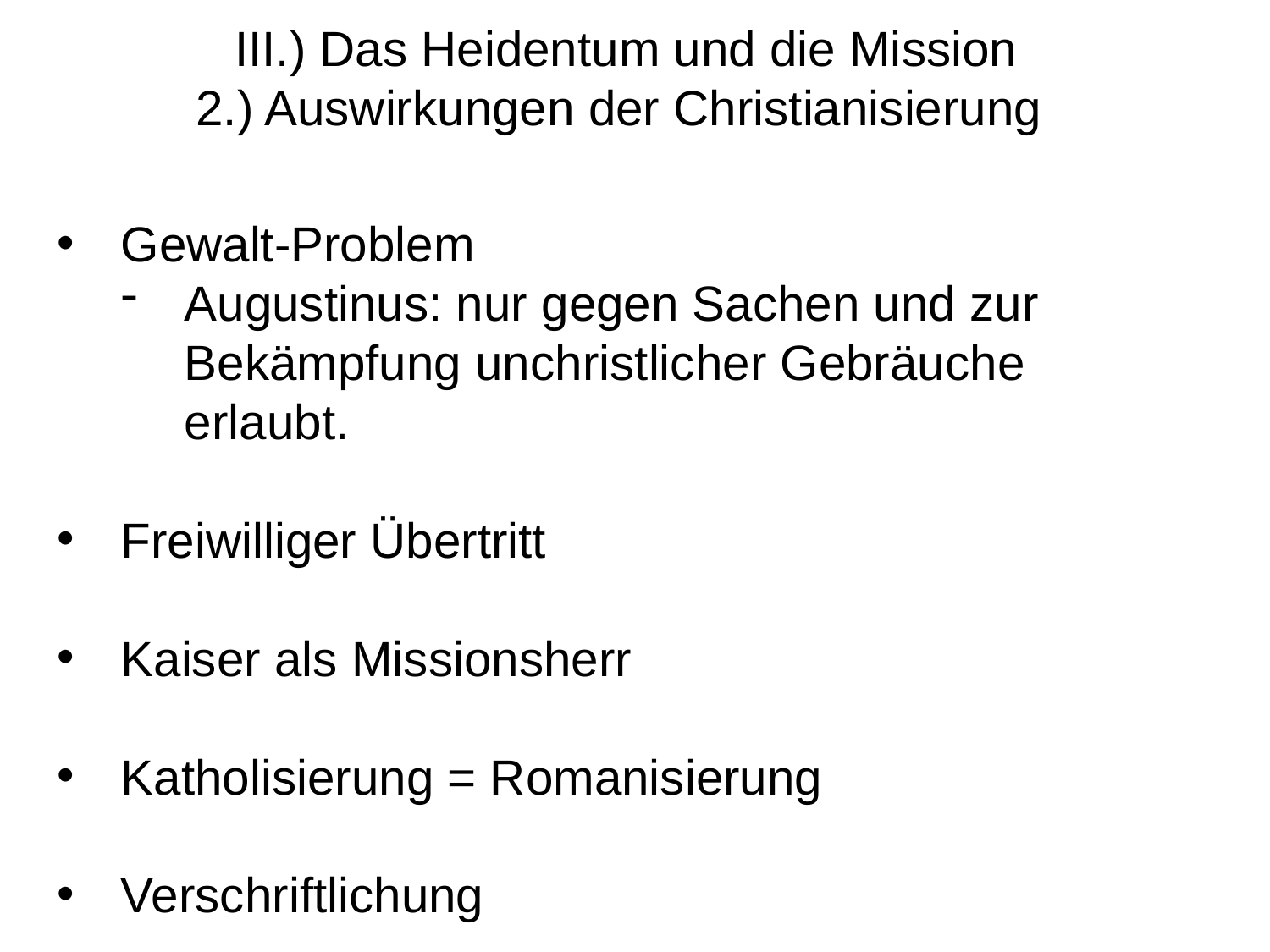

# III.) Das Heidentum und die Mission 2.) Auswirkungen der Christianisierung

Gewalt-Problem
Augustinus: nur gegen Sachen und zur Bekämpfung unchristlicher Gebräuche erlaubt.

Freiwilliger Übertritt

Kaiser als Missionsherr

Katholisierung = Romanisierung

Verschriftlichung